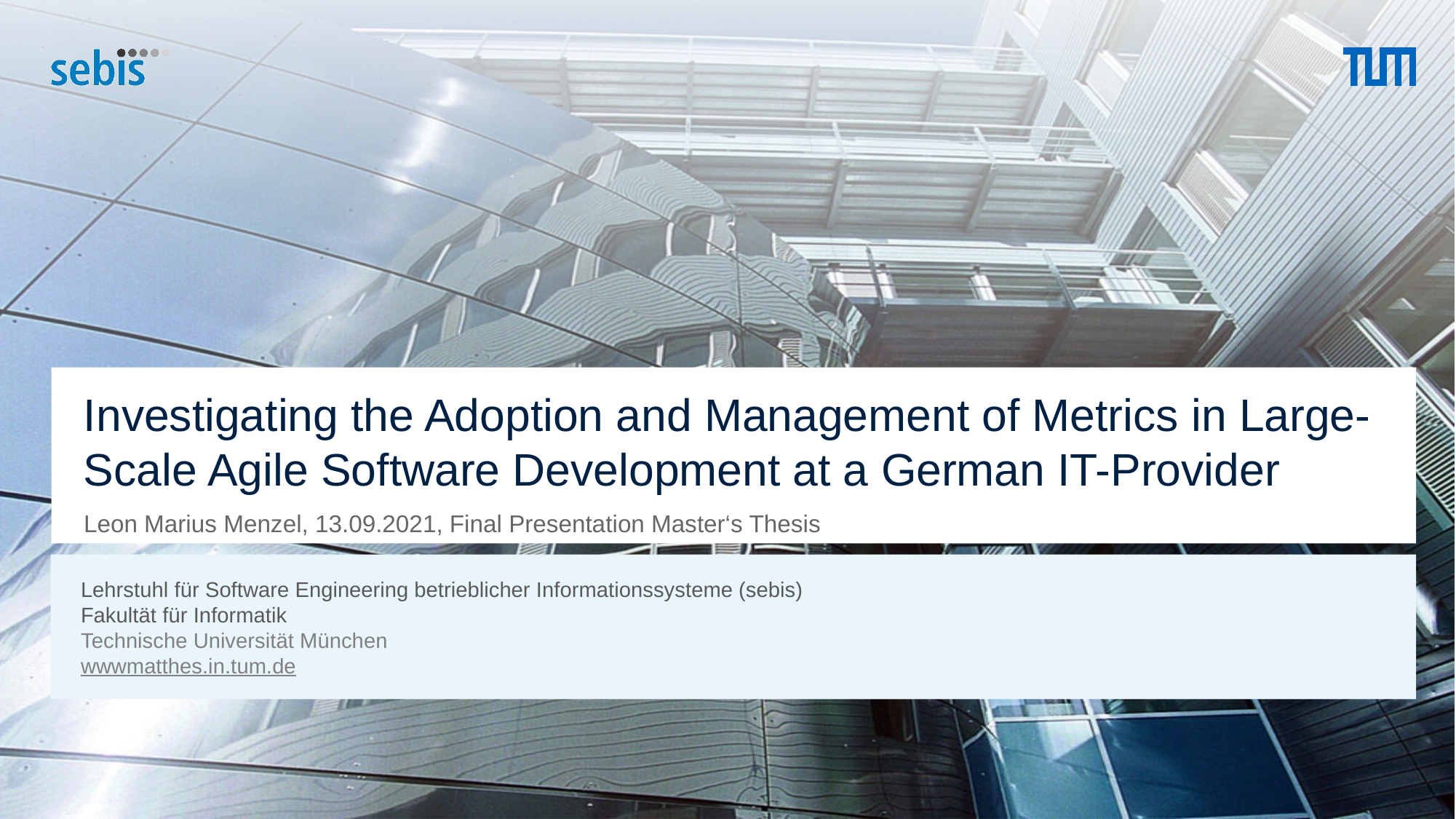

# Investigating the Adoption and Management of Metrics in Large-Scale Agile Software Development at a German IT-Provider
Leon Marius Menzel, 13.09.2021, Final Presentation Master‘s Thesis